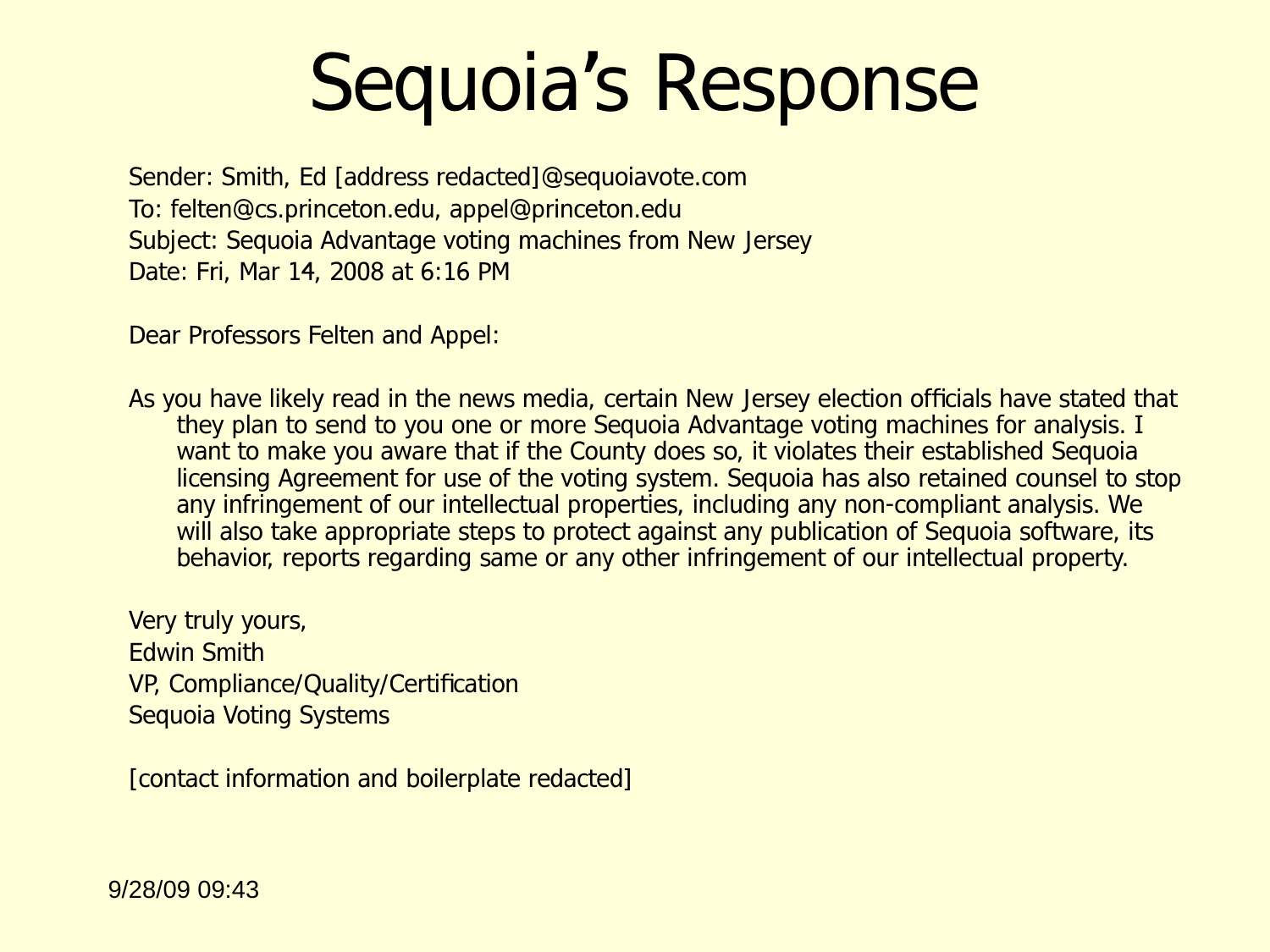

# Sequoia’s Response
Sender: Smith, Ed [address redacted]@sequoiavote.com
To: felten@cs.princeton.edu, appel@princeton.edu
Subject: Sequoia Advantage voting machines from New Jersey
Date: Fri, Mar 14, 2008 at 6:16 PM

Dear Professors Felten and Appel:

As you have likely read in the news media, certain New Jersey election officials have stated that they plan to send to you one or more Sequoia Advantage voting machines for analysis. I want to make you aware that if the County does so, it violates their established Sequoia licensing Agreement for use of the voting system. Sequoia has also retained counsel to stop any infringement of our intellectual properties, including any non-compliant analysis. We will also take appropriate steps to protect against any publication of Sequoia software, its behavior, reports regarding same or any other infringement of our intellectual property.

Very truly yours,
Edwin Smith
VP, Compliance/Quality/Certification
Sequoia Voting Systems

[contact information and boilerplate redacted]
9/28/09 09:43